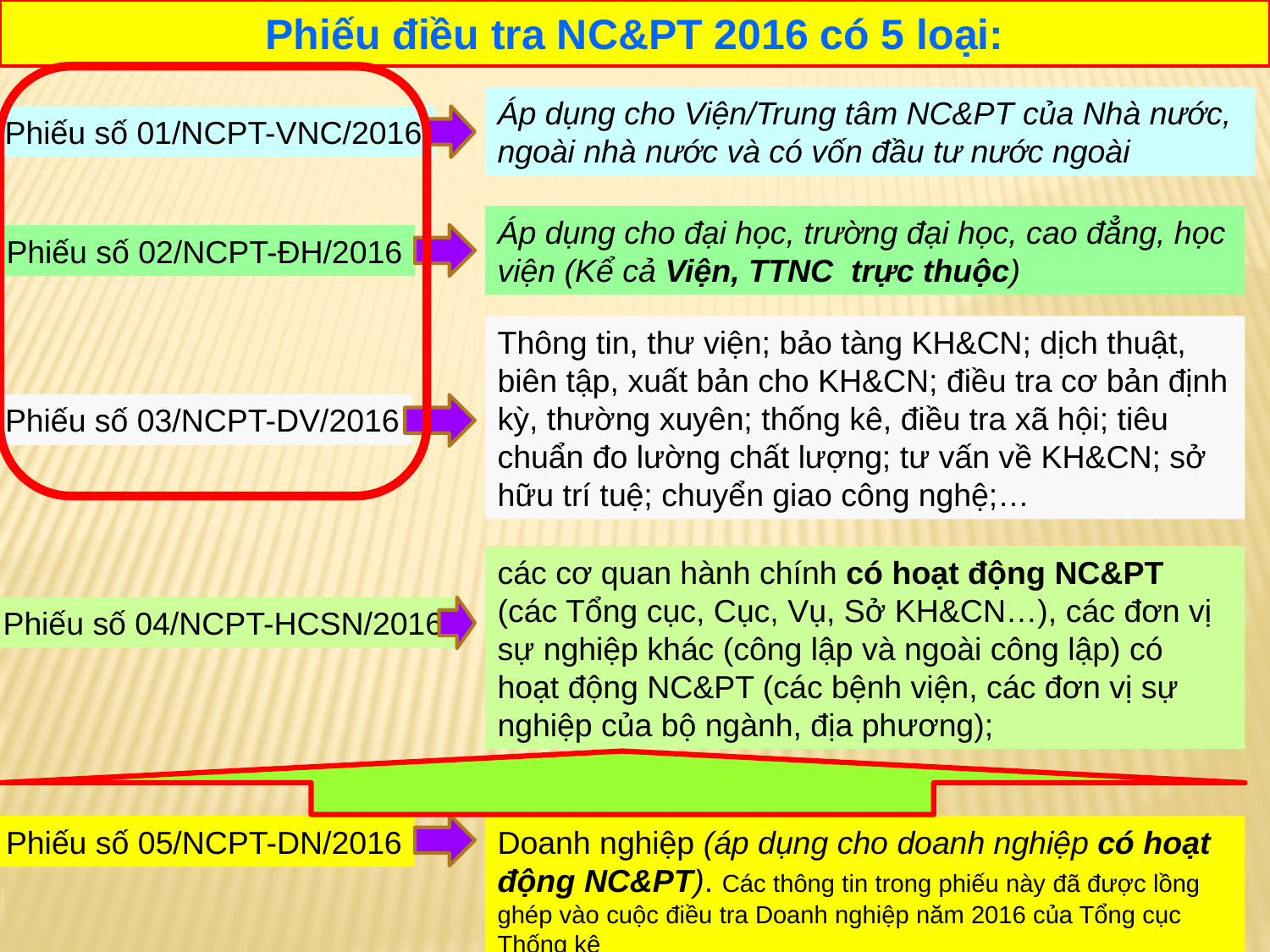

Phiếu điều tra NC&PT 2016 có 5 loại:

Áp dụng cho Viện/Trung tâm NC&PT của Nhà nước, ngoài nhà nước và có vốn đầu tư nước ngoài
Phiếu số 01/NCPT-VNC/2016

Áp dụng cho đại học, trường đại học, cao đẳng, học viện (Kể cả Viện, TTNC  trực thuộc)

Phiếu số 02/NCPT-ĐH/2016
Thông tin, thư viện; bảo tàng KH&CN; dịch thuật, biên tập, xuất bản cho KH&CN; điều tra cơ bản định kỳ, thường xuyên; thống kê, điều tra xã hội; tiêu chuẩn đo lường chất lượng; tư vấn về KH&CN; sở hữu trí tuệ; chuyển giao công nghệ;…
Phiếu số 03/NCPT-DV/2016

các cơ quan hành chính có hoạt động NC&PT (các Tổng cục, Cục, Vụ, Sở KH&CN…), các đơn vị sự nghiệp khác (công lập và ngoài công lập) có hoạt động NC&PT (các bệnh viện, các đơn vị sự nghiệp của bộ ngành, địa phương);
Phiếu số 04/NCPT-HCSN/2016

Phiếu số 05/NCPT-DN/2016
Doanh nghiệp (áp dụng cho doanh nghiệp có hoạt động NC&PT). Các thông tin trong phiếu này đã được lồng ghép vào cuộc điều tra Doanh nghiệp năm 2016 của Tổng cục Thống kê